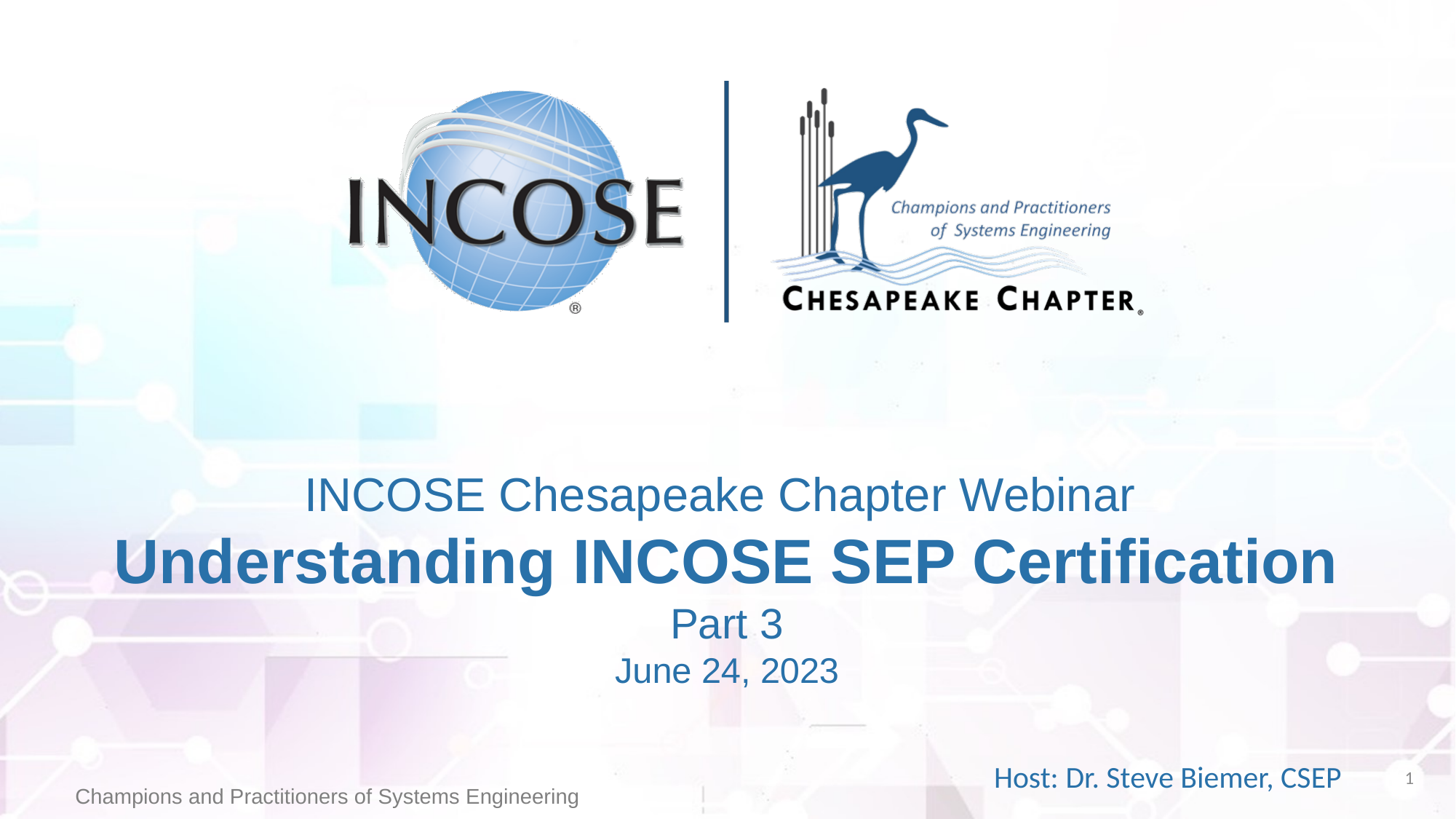

# INCOSE Chesapeake Chapter Webinar Understanding INCOSE SEP Certification Part 3 June 24, 2023
Host: Dr. Steve Biemer, CSEP
1